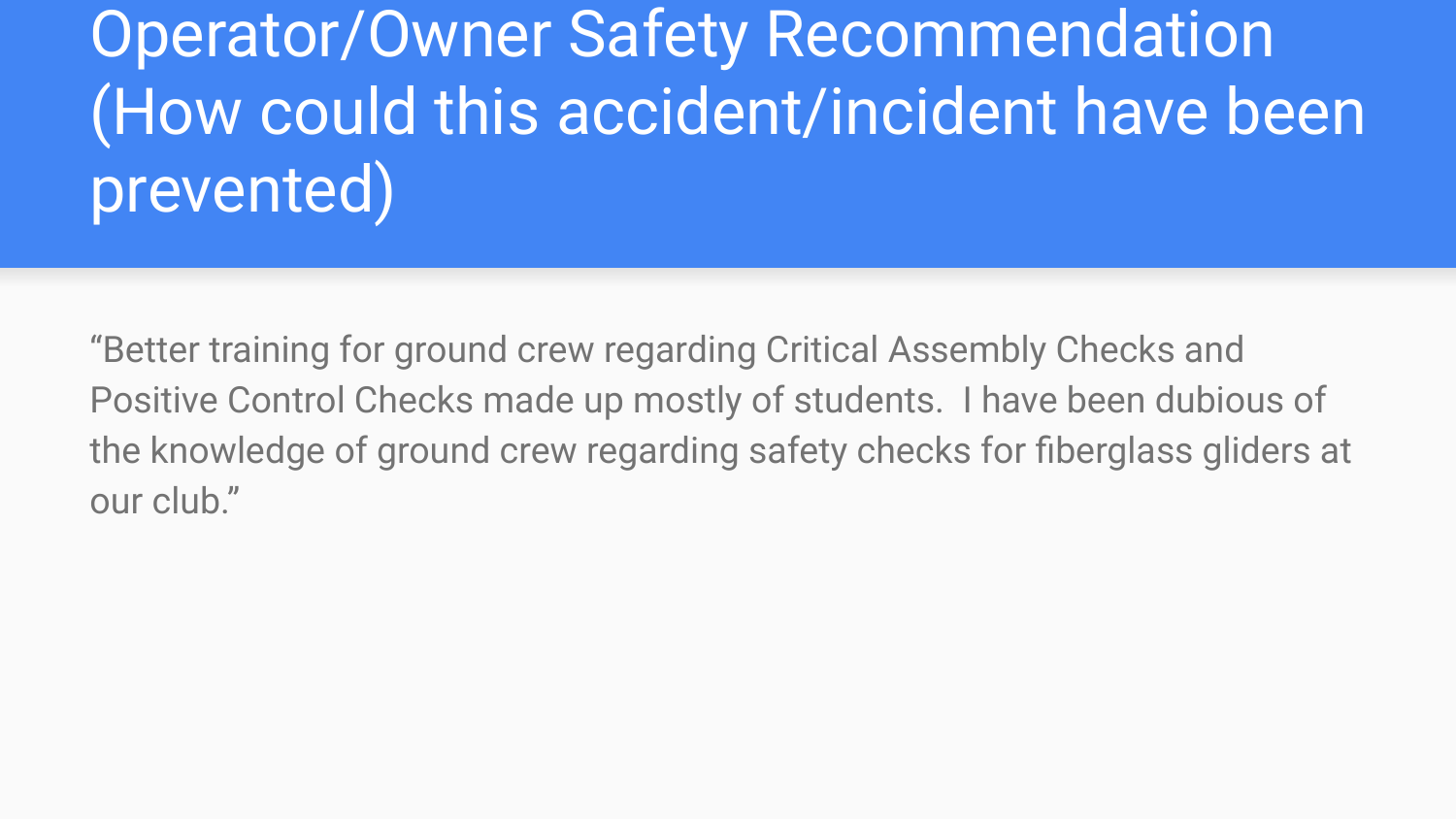

# Operator/Owner Safety Recommendation
(How could this accident/incident have been prevented)
“Better training for ground crew regarding Critical Assembly Checks and Positive Control Checks made up mostly of students.  I have been dubious of the knowledge of ground crew regarding safety checks for fiberglass gliders at our club.”